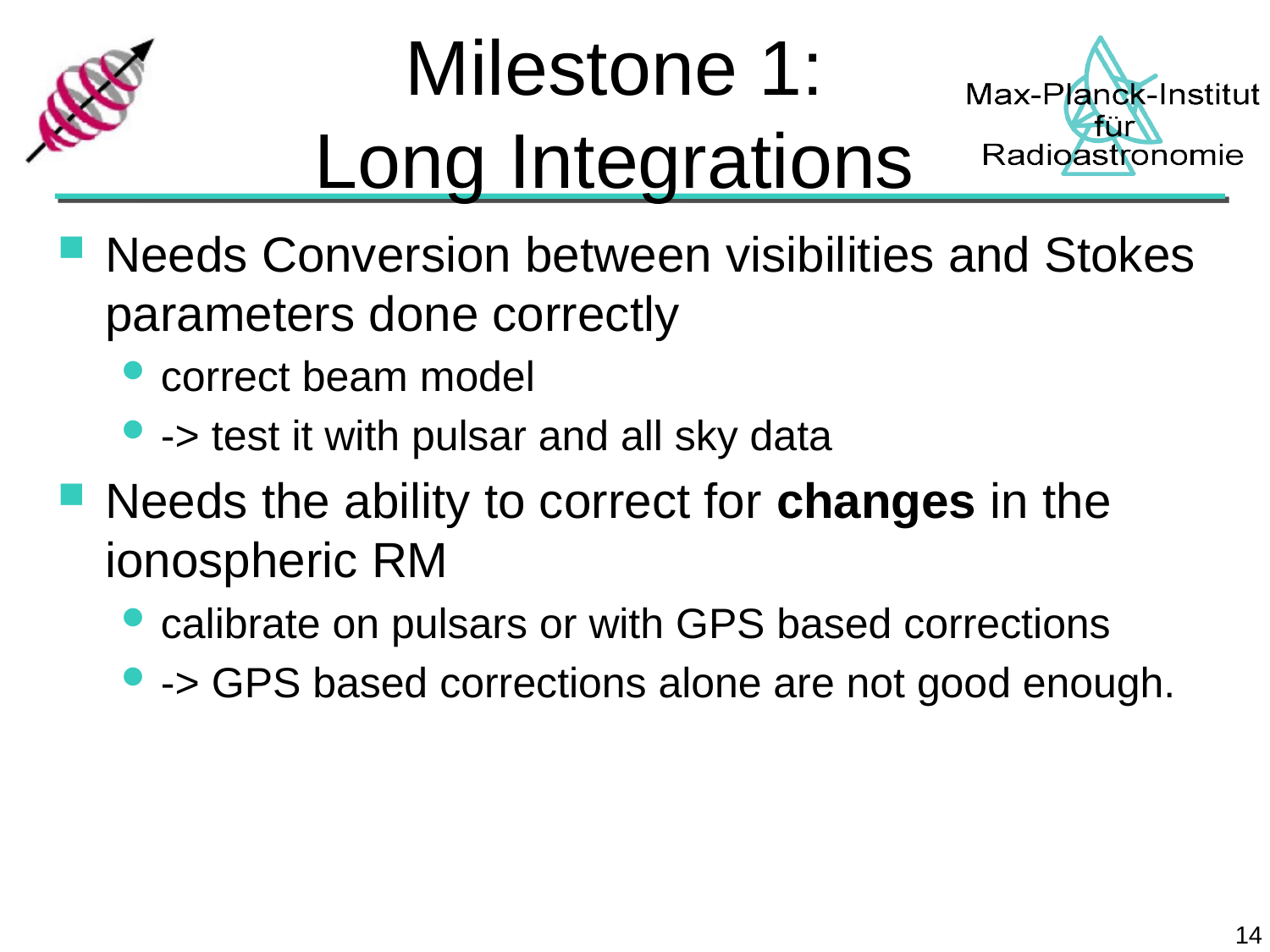

# Milestone 1: Long Integrations
Needs Conversion between visibilities and Stokes parameters done correctly
correct beam model
-> test it with pulsar and all sky data
Needs the ability to correct for changes in the ionospheric RM
calibrate on pulsars or with GPS based corrections
-> GPS based corrections alone are not good enough.